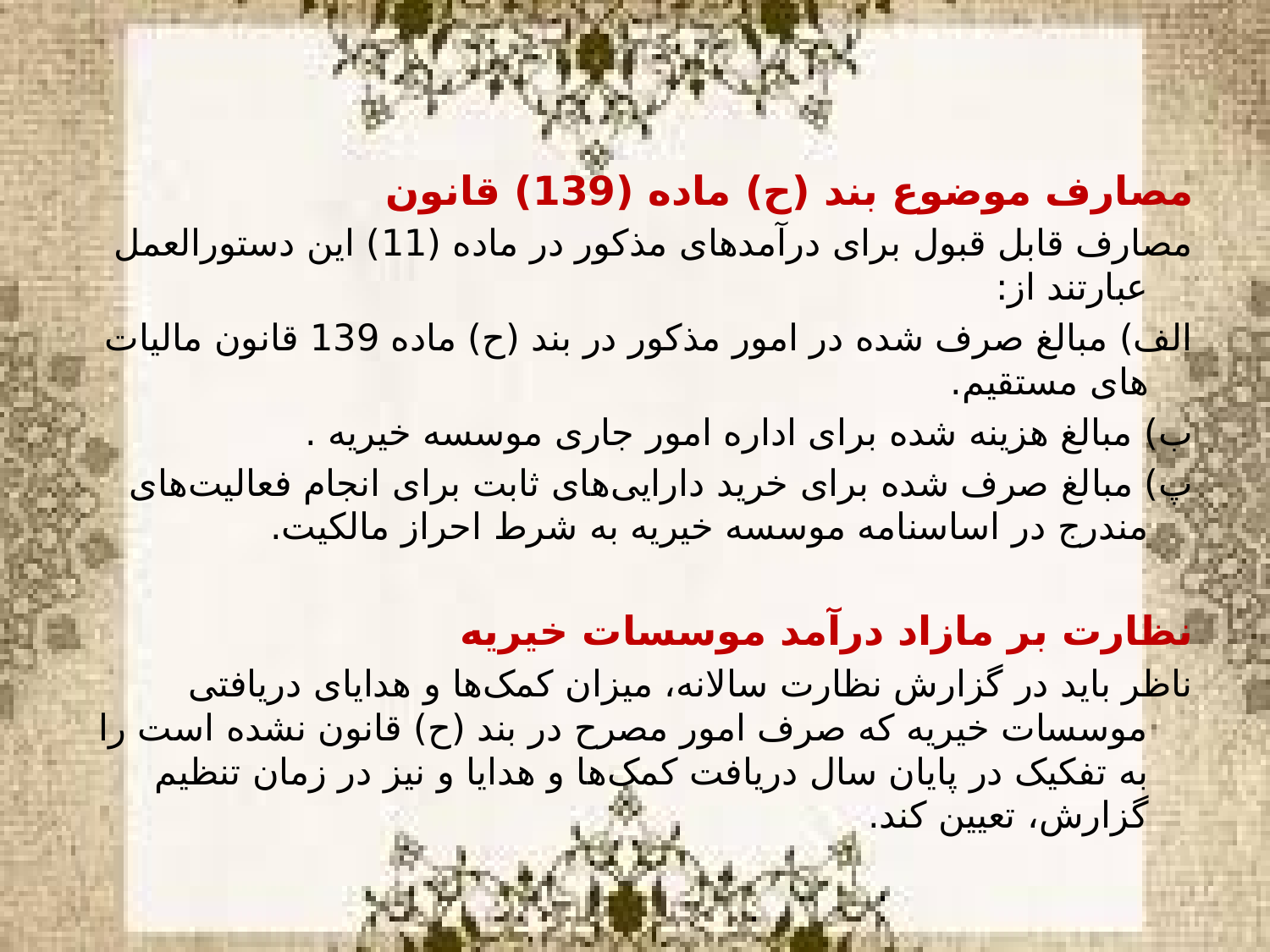

مصارف موضوع بند (ح) ماده (139) قانون
مصارف قابل قبول برای درآمدهای مذکور در ماده (11) این دستورالعمل عبارتند از:
الف) مبالغ صرف شده در امور مذکور در بند (ح) ماده 139 قانون مالیات های مستقیم.
ب) مبالغ هزینه شده برای اداره امور جاری موسسه خیریه .
پ) مبالغ صرف شده برای خرید دارایی‌های ثابت برای انجام فعالیت‌های مندرج در اساسنامه موسسه خیریه به شرط احراز مالکیت.

نظارت بر مازاد درآمد موسسات خیریه
ناظر باید در گزارش نظارت سالانه، میزان کمک‌ها و هدایای دریافتی موسسات خیریه که صرف امور مصرح در بند (ح) قانون نشده است را به تفکیک در پایان سال دریافت کمک‌ها و هدایا و نیز در زمان تنظیم گزارش، تعیین کند.